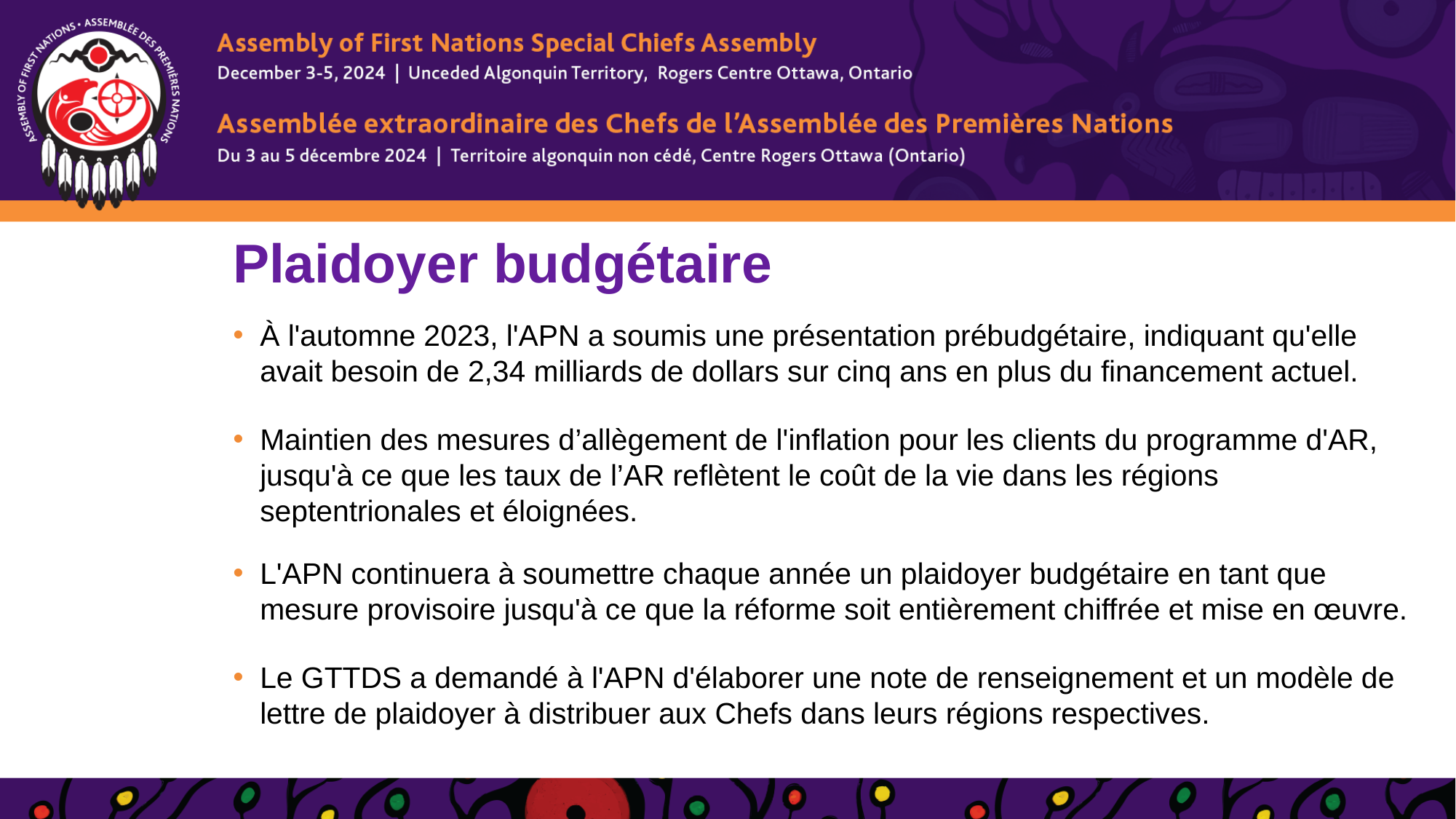

# Plaidoyer budgétaire
À l'automne 2023, l'APN a soumis une présentation prébudgétaire, indiquant qu'elle avait besoin de 2,34 milliards de dollars sur cinq ans en plus du financement actuel.
Maintien des mesures d’allègement de l'inflation pour les clients du programme d'AR, jusqu'à ce que les taux de l’AR reflètent le coût de la vie dans les régions septentrionales et éloignées.
L'APN continuera à soumettre chaque année un plaidoyer budgétaire en tant que mesure provisoire jusqu'à ce que la réforme soit entièrement chiffrée et mise en œuvre.
Le GTTDS a demandé à l'APN d'élaborer une note de renseignement et un modèle de lettre de plaidoyer à distribuer aux Chefs dans leurs régions respectives.